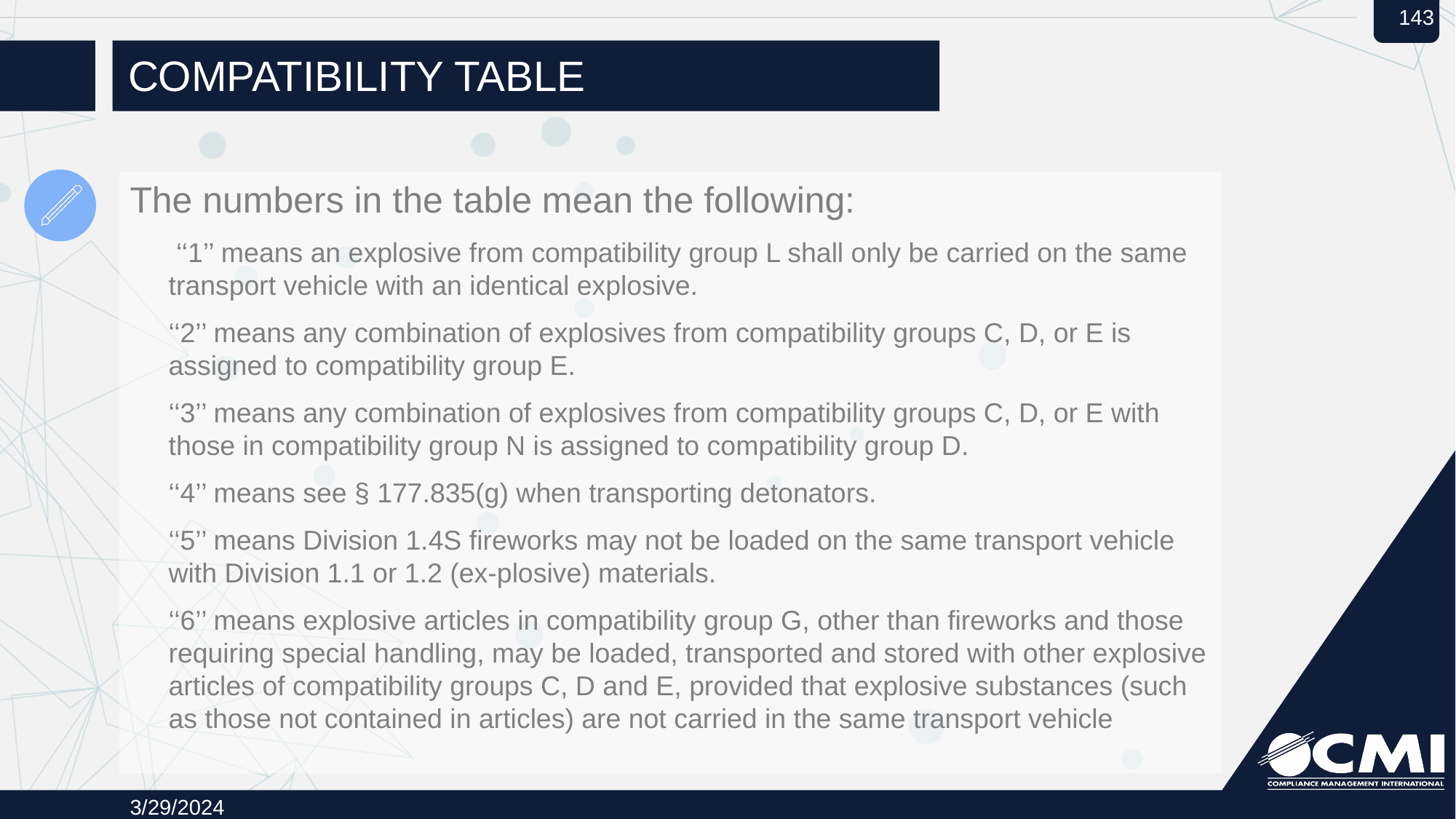

# Compatibility Table
The numbers in the table mean the following:
 ‘‘1’’ means an explosive from compatibility group L shall only be carried on the same transport vehicle with an identical explosive.
‘‘2’’ means any combination of explosives from compatibility groups C, D, or E is assigned to compatibility group E.
‘‘3’’ means any combination of explosives from compatibility groups C, D, or E with those in compatibility group N is assigned to compatibility group D.
‘‘4’’ means see § 177.835(g) when transporting detonators.
‘‘5’’ means Division 1.4S fireworks may not be loaded on the same transport vehicle with Division 1.1 or 1.2 (ex-plosive) materials.
‘‘6’’ means explosive articles in compatibility group G, other than fireworks and those requiring special handling, may be loaded, transported and stored with other explosive articles of compatibility groups C, D and E, provided that explosive substances (such as those not contained in articles) are not carried in the same transport vehicle